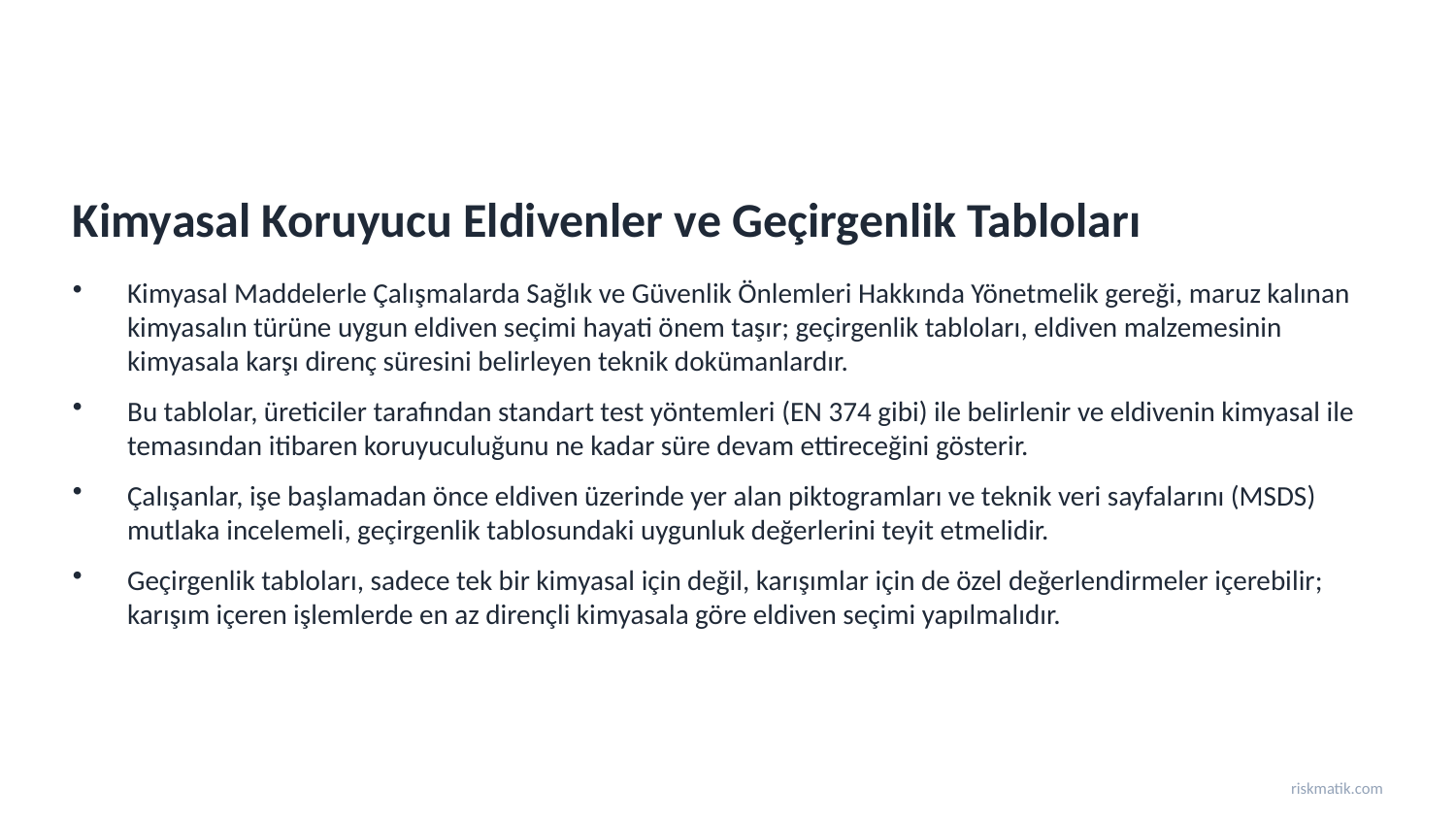

Kimyasal Koruyucu Eldivenler ve Geçirgenlik Tabloları
Kimyasal Maddelerle Çalışmalarda Sağlık ve Güvenlik Önlemleri Hakkında Yönetmelik gereği, maruz kalınan kimyasalın türüne uygun eldiven seçimi hayati önem taşır; geçirgenlik tabloları, eldiven malzemesinin kimyasala karşı direnç süresini belirleyen teknik dokümanlardır.
Bu tablolar, üreticiler tarafından standart test yöntemleri (EN 374 gibi) ile belirlenir ve eldivenin kimyasal ile temasından itibaren koruyuculuğunu ne kadar süre devam ettireceğini gösterir.
Çalışanlar, işe başlamadan önce eldiven üzerinde yer alan piktogramları ve teknik veri sayfalarını (MSDS) mutlaka incelemeli, geçirgenlik tablosundaki uygunluk değerlerini teyit etmelidir.
Geçirgenlik tabloları, sadece tek bir kimyasal için değil, karışımlar için de özel değerlendirmeler içerebilir; karışım içeren işlemlerde en az dirençli kimyasala göre eldiven seçimi yapılmalıdır.
riskmatik.com